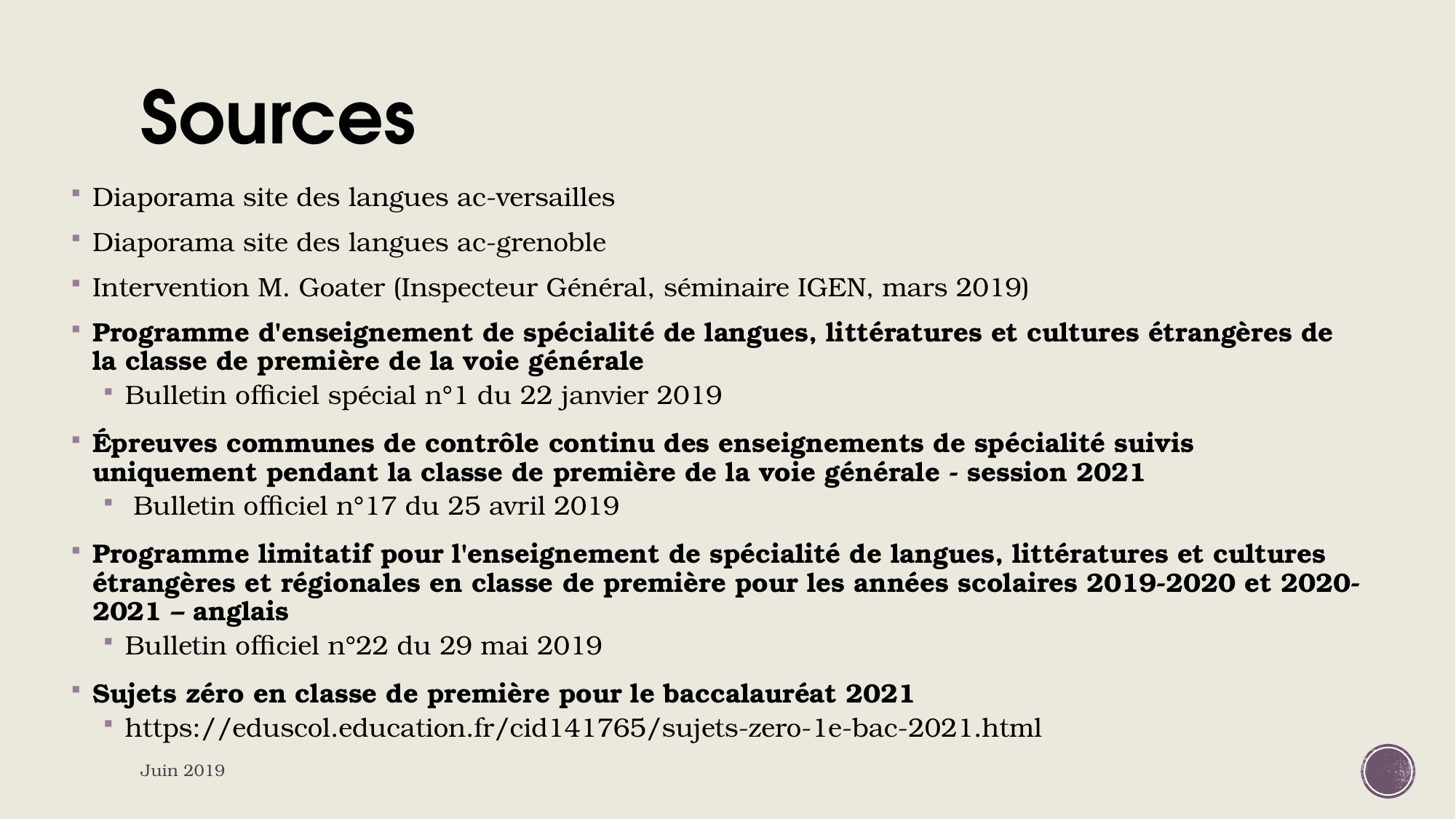

# Sources
Diaporama site des langues ac-versailles
Diaporama site des langues ac-grenoble
Intervention M. Goater (Inspecteur Général, séminaire IGEN, mars 2019)
Programme d'enseignement de spécialité de langues, littératures et cultures étrangères de la classe de première de la voie générale
Bulletin officiel spécial n°1 du 22 janvier 2019
Épreuves communes de contrôle continu des enseignements de spécialité suivis uniquement pendant la classe de première de la voie générale - session 2021
 Bulletin officiel n°17 du 25 avril 2019
Programme limitatif pour l'enseignement de spécialité de langues, littératures et cultures étrangères et régionales en classe de première pour les années scolaires 2019-2020 et 2020-2021 – anglais
Bulletin officiel n°22 du 29 mai 2019
Sujets zéro en classe de première pour le baccalauréat 2021
https://eduscol.education.fr/cid141765/sujets-zero-1e-bac-2021.html

Juin 2019